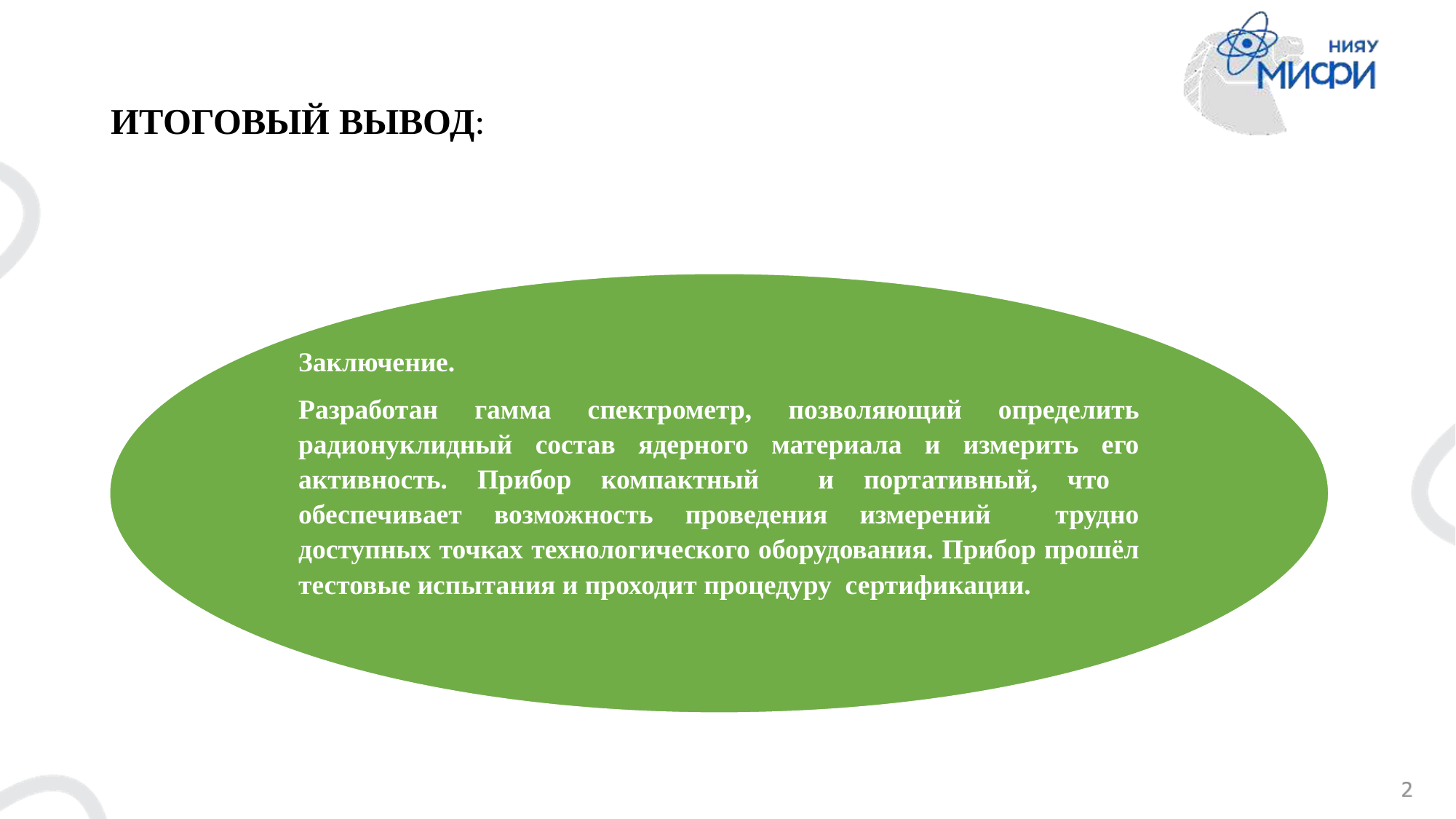

# ИТОГОВЫЙ ВЫВОД:

Заключение.
Разработан гамма спектрометр, позволяющий определить радионуклидный состав ядерного материала и измерить его активность. Прибор компактный  и портативный, что  обеспечивает возможность проведения измерений  трудно доступных точках технологического оборудования. Прибор прошёл тестовые испытания и проходит процедуру  сертификации.